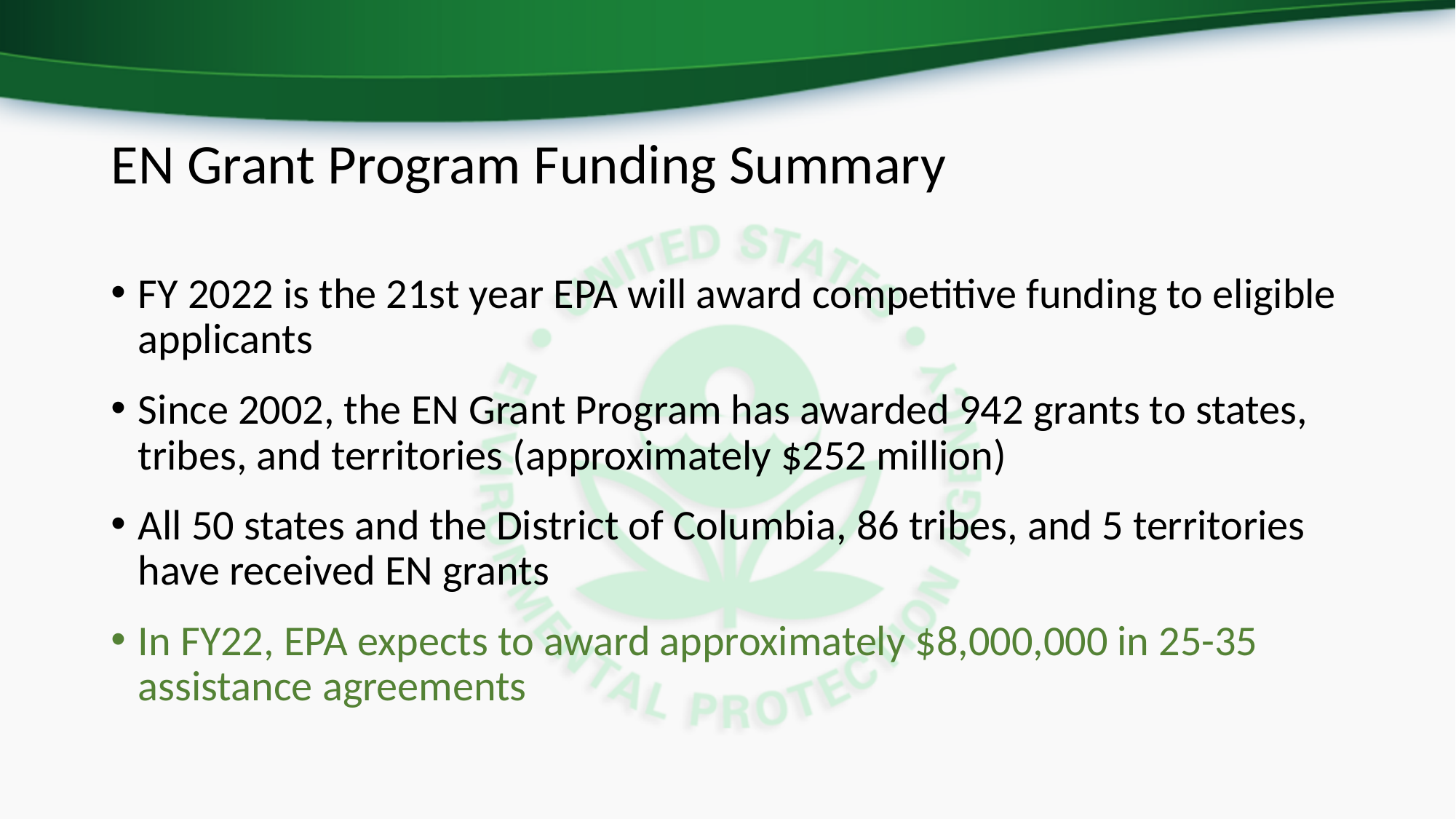

# EN Grant Program Funding Summary

FY 2022 is the 21st year EPA will award competitive funding to eligible applicants
Since 2002, the EN Grant Program has awarded 942 grants to states, tribes, and territories (approximately $252 million)
All 50 states and the District of Columbia, 86 tribes, and 5 territories have received EN grants
In FY22, EPA expects to award approximately $8,000,000 in 25-35 assistance agreements